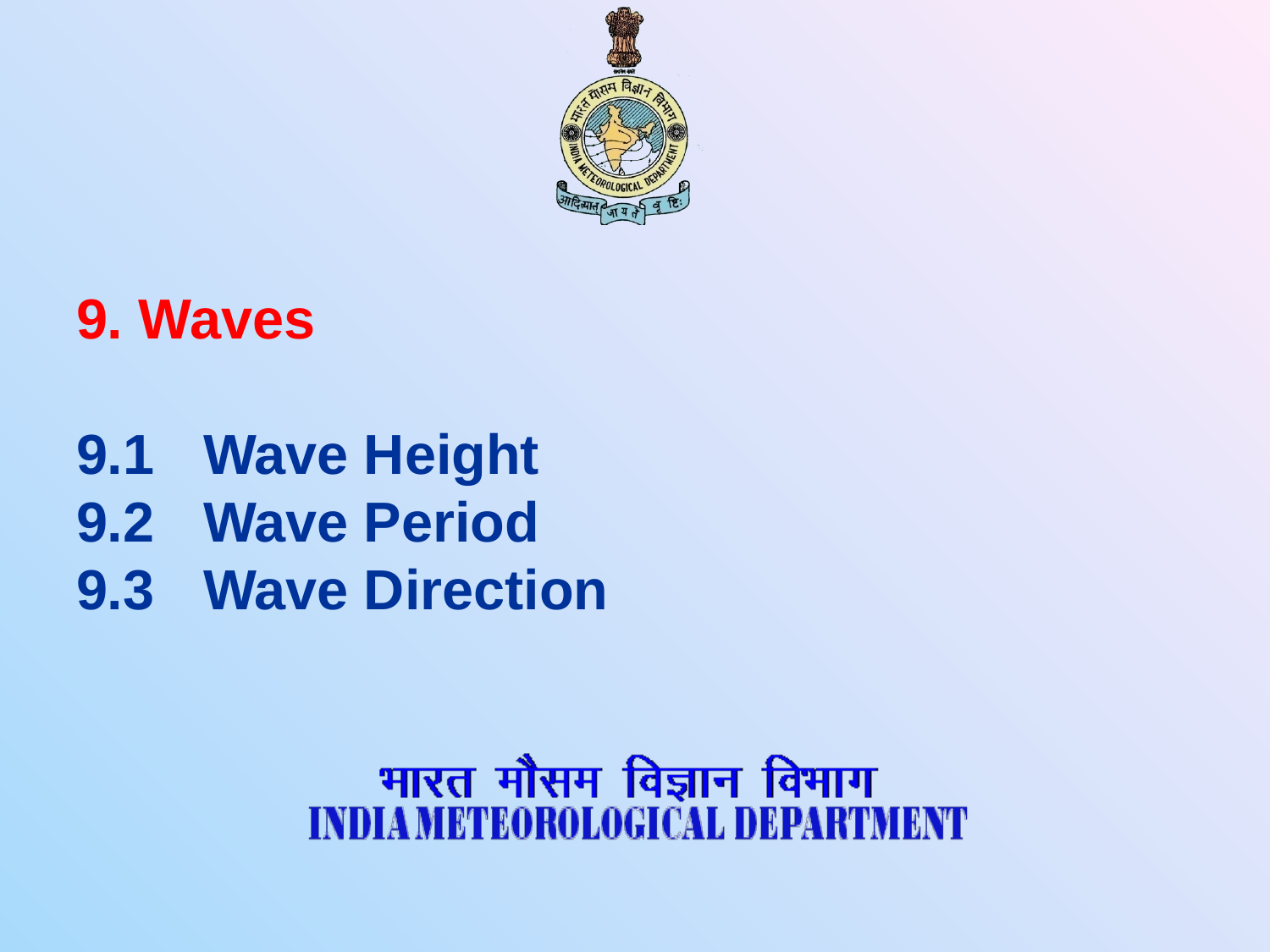

# 9. Waves 9.1	Wave Height 9.2	Wave Period 9.3	Wave Direction